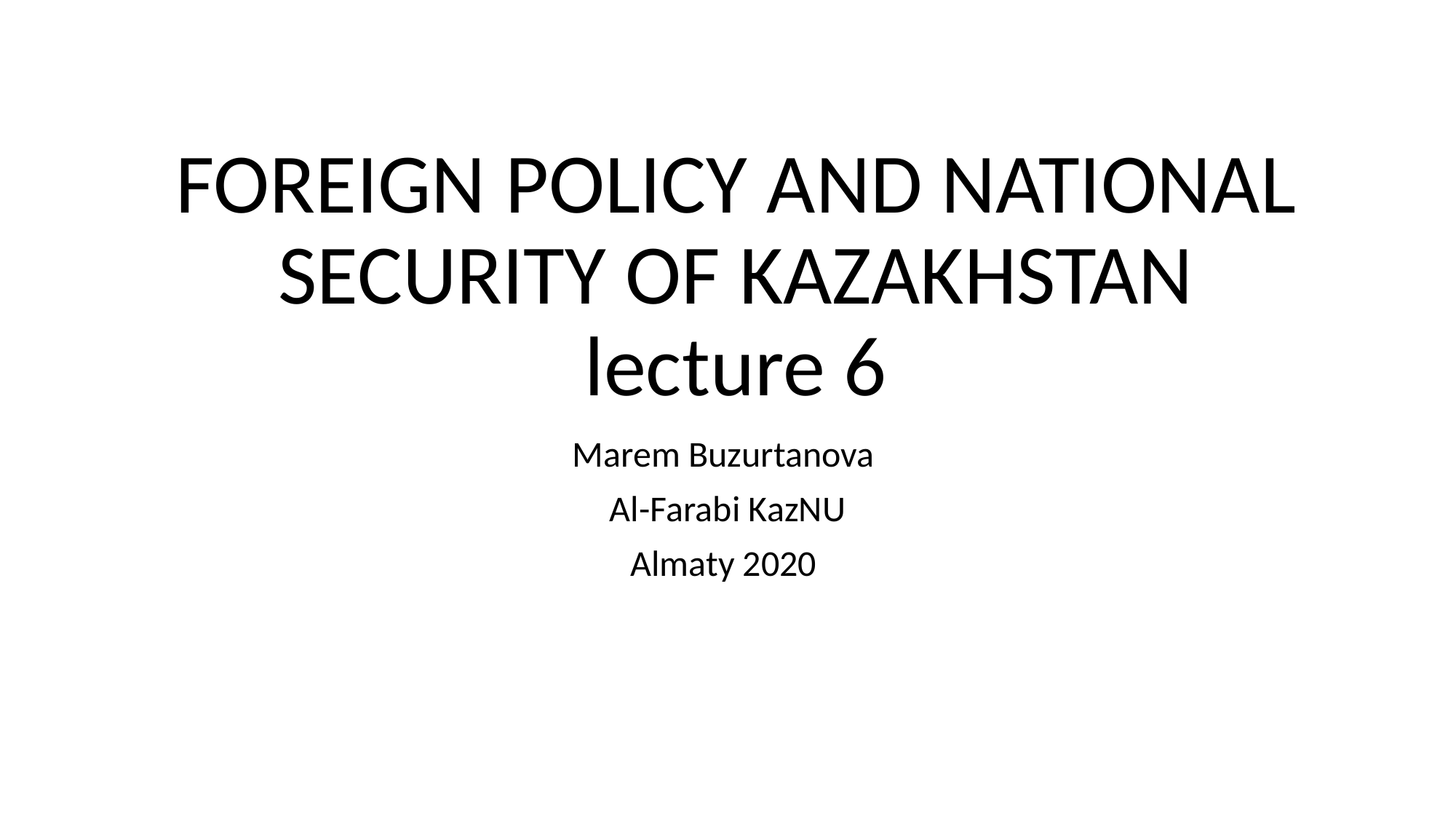

# Foreign policy and national security of Kazakhstan lecture 6
Marem Buzurtanova
Al-Farabi KazNU
Almaty 2020